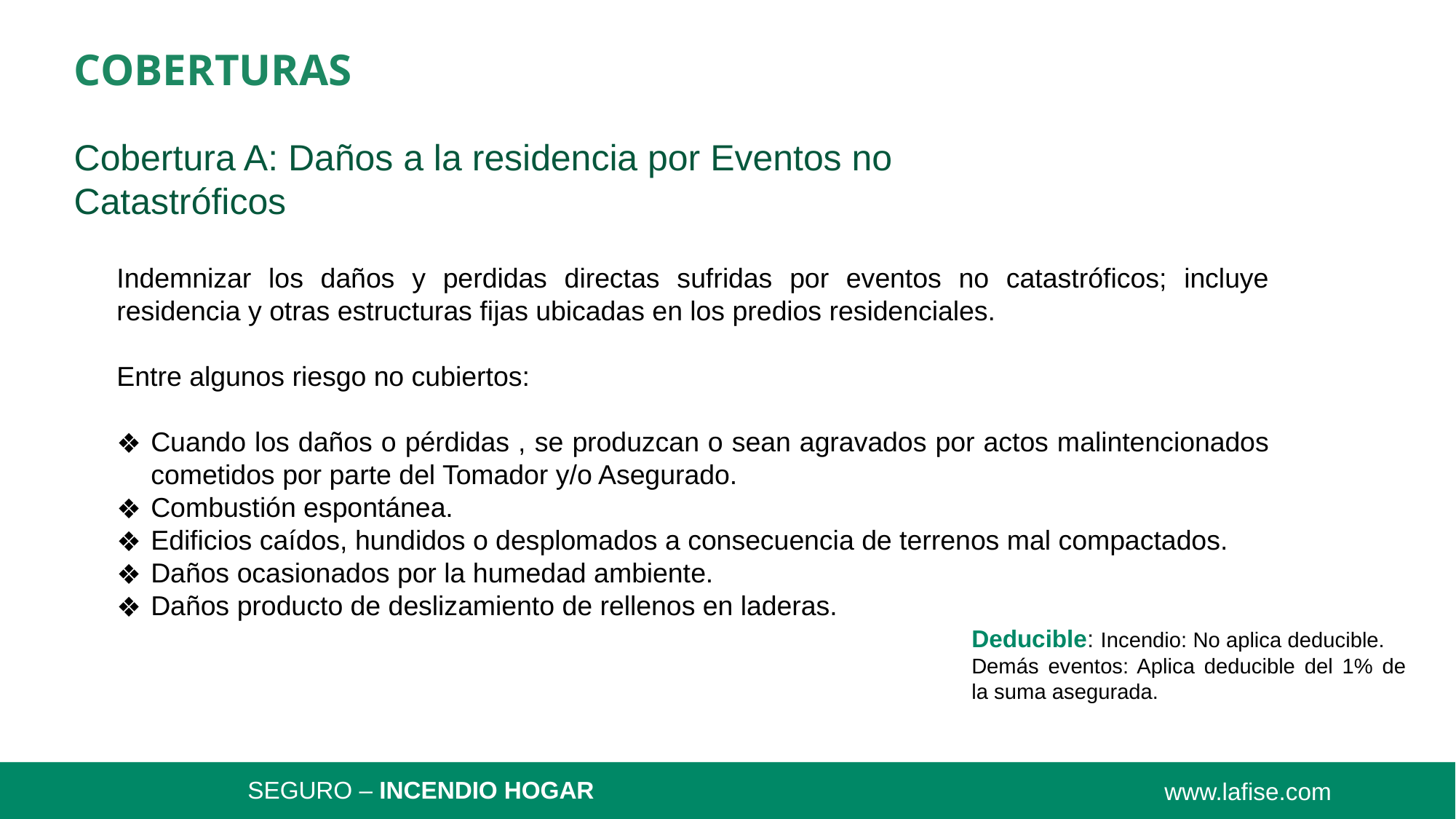

COBERTURAS

Cobertura A: Daños a la residencia por Eventos no Catastróficos
Indemnizar los daños y perdidas directas sufridas por eventos no catastróficos; incluye residencia y otras estructuras fijas ubicadas en los predios residenciales.

Entre algunos riesgo no cubiertos:

Cuando los daños o pérdidas , se produzcan o sean agravados por actos malintencionados cometidos por parte del Tomador y/o Asegurado.
Combustión espontánea.
Edificios caídos, hundidos o desplomados a consecuencia de terrenos mal compactados.
Daños ocasionados por la humedad ambiente.
Daños producto de deslizamiento de rellenos en laderas.
Deducible: Incendio: No aplica deducible.
Demás eventos: Aplica deducible del 1% de la suma asegurada.

www.lafise.com
SEGURO – INCENDIO HOGAR